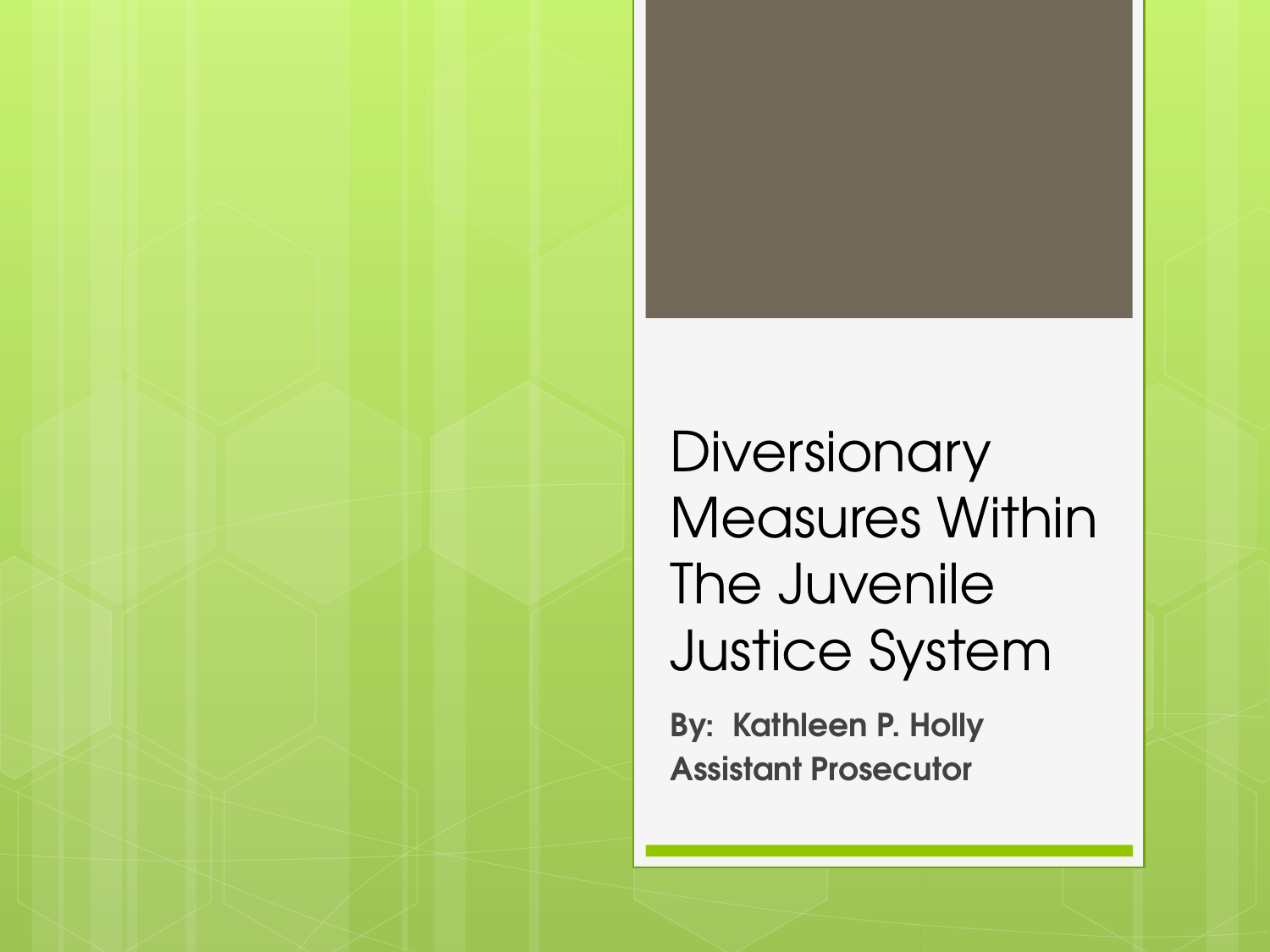

# Diversionary Measures Within The Juvenile Justice System
By:  Kathleen P. Holly
Assistant Prosecutor